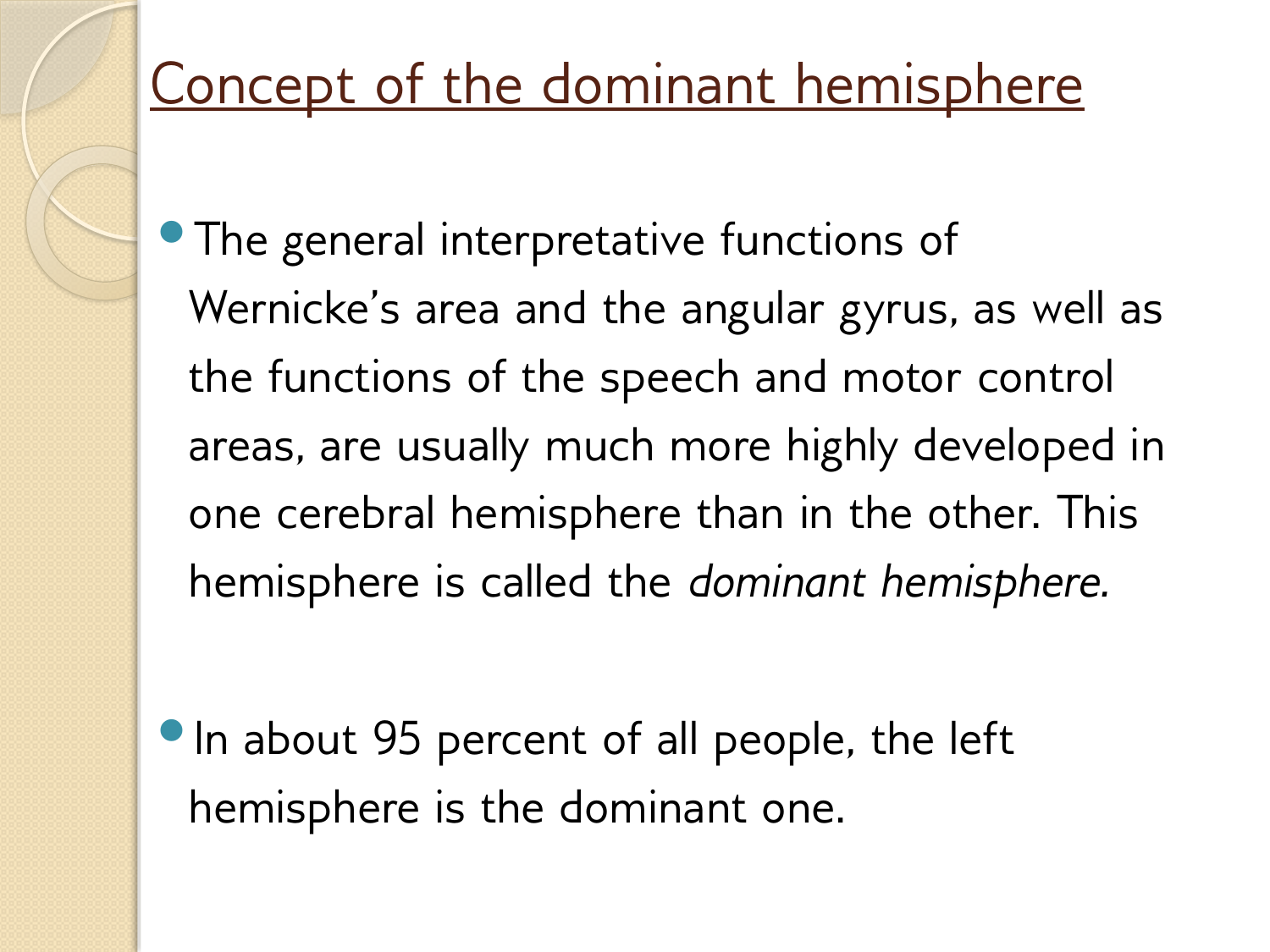

# Concept of the dominant hemisphere
The general interpretative functions of Wernicke’s area and the angular gyrus, as well as the functions of the speech and motor control areas, are usually much more highly developed in one cerebral hemisphere than in the other. This hemisphere is called the dominant hemisphere.

In about 95 percent of all people, the left hemisphere is the dominant one.